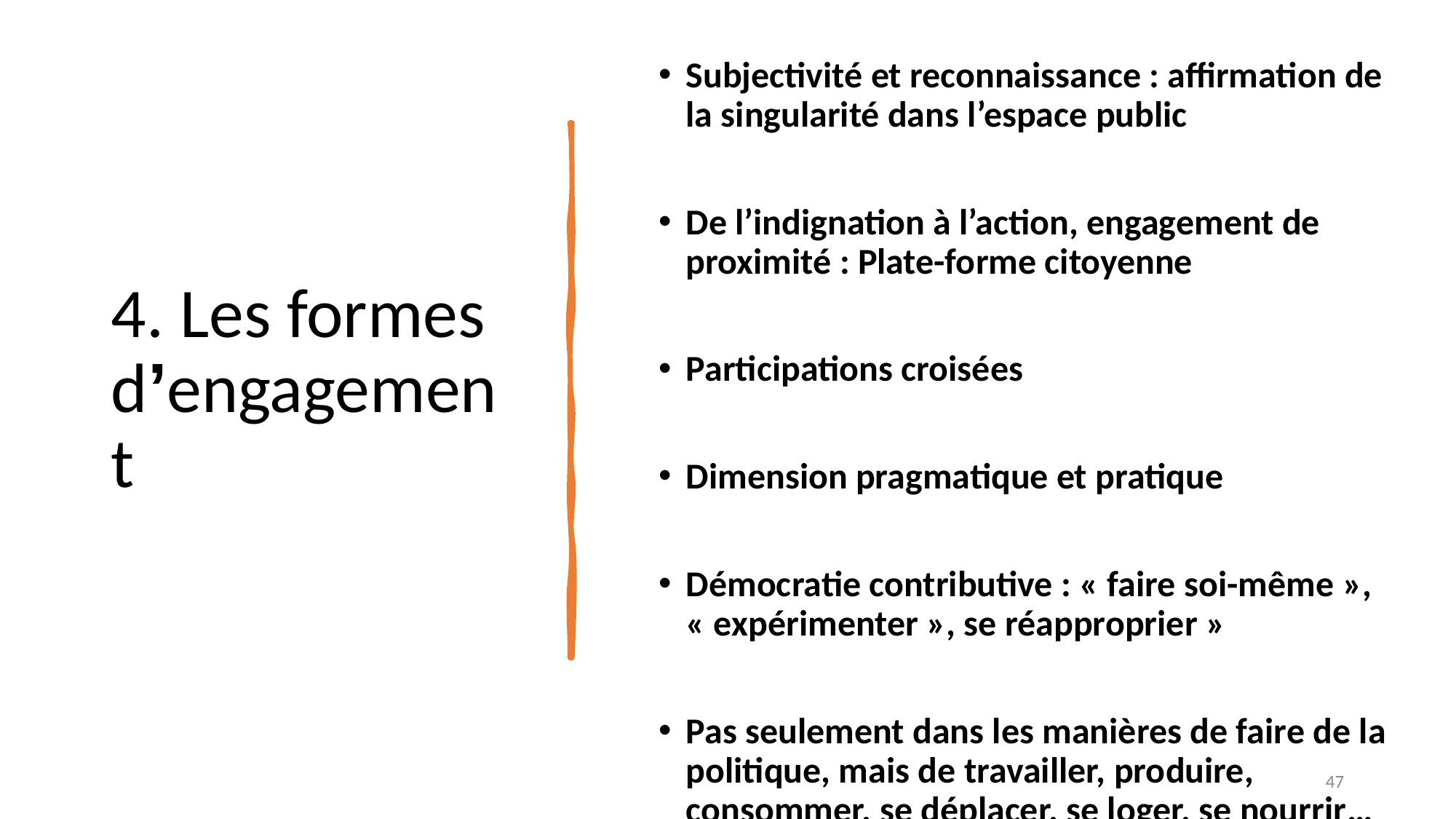

# 4. Les formes d’engagement

Subjectivité et reconnaissance : affirmation de la singularité dans l’espace public

De l’indignation à l’action, engagement de proximité : Plate-forme citoyenne

Participations croisées

Dimension pragmatique et pratique

Démocratie contributive : « faire soi-même », « expérimenter », se réapproprier »

Pas seulement dans les manières de faire de la politique, mais de travailler, produire, consommer, se déplacer, se loger, se nourrir…

47